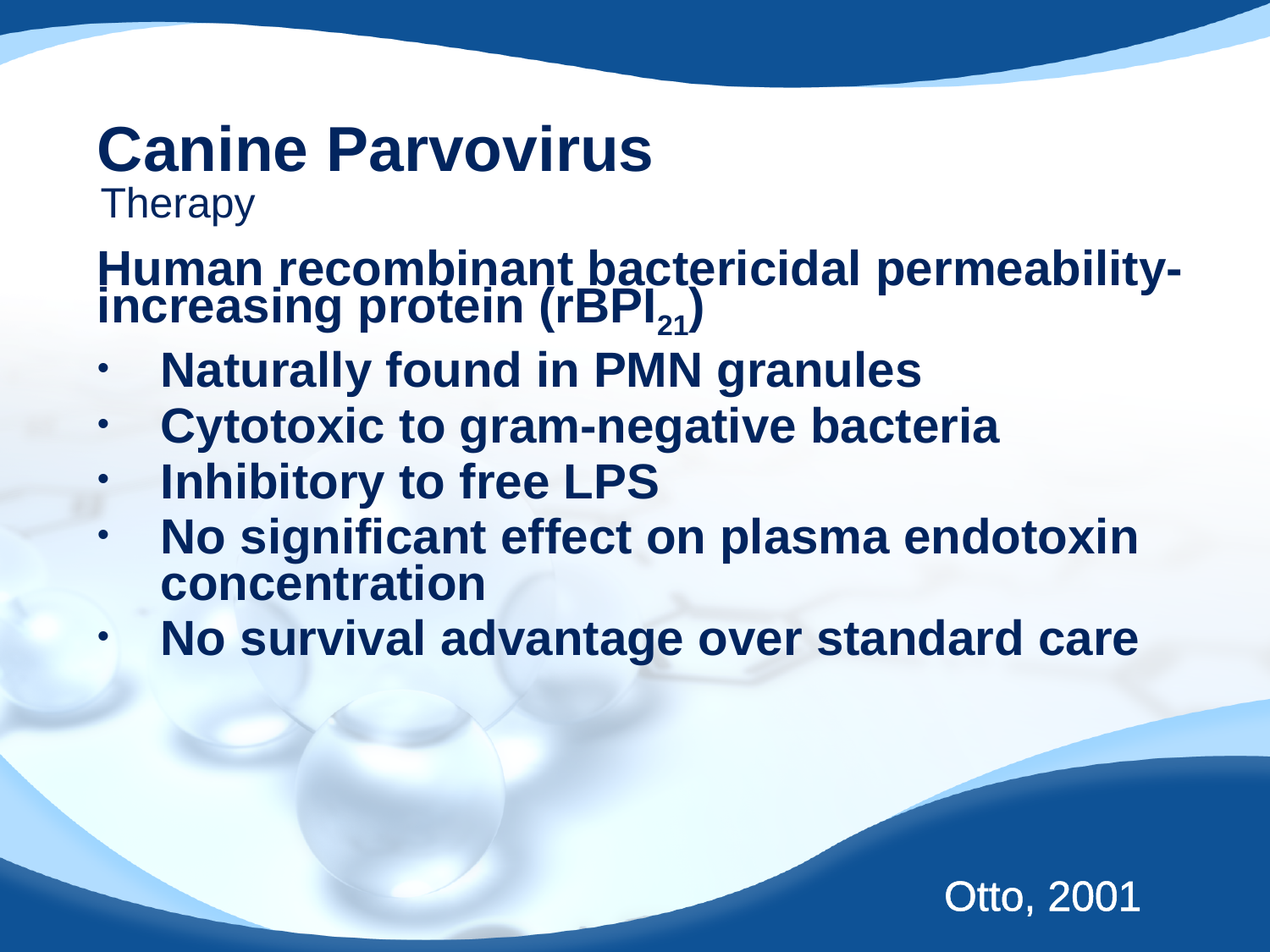

# Canine Parvovirus
Therapy
Human recombinant bactericidal permeability-increasing protein (rBPI21)
Naturally found in PMN granules
Cytotoxic to gram-negative bacteria
Inhibitory to free LPS
No significant effect on plasma endotoxin concentration
No survival advantage over standard care
Otto, 2001